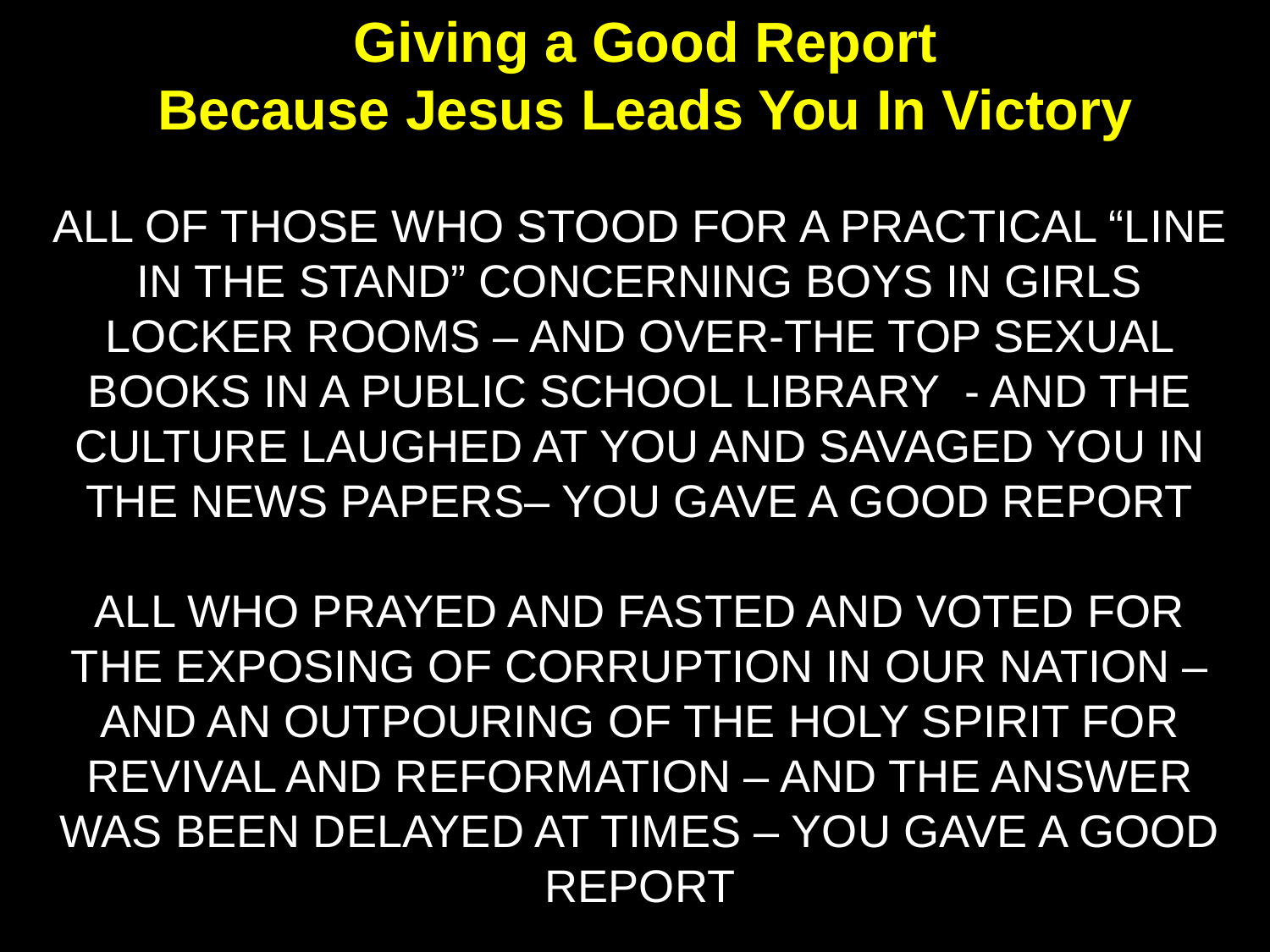

Giving a Good Report
Because Jesus Leads You In Victory
ALL OF THOSE WHO STOOD FOR A PRACTICAL “LINE IN THE STAND” CONCERNING BOYS IN GIRLS LOCKER ROOMS – AND OVER-THE TOP SEXUAL BOOKS IN A PUBLIC SCHOOL LIBRARY  - AND THE CULTURE LAUGHED AT YOU AND SAVAGED YOU IN THE NEWS PAPERS– YOU GAVE A GOOD REPORT

ALL WHO PRAYED AND FASTED AND VOTED FOR THE EXPOSING OF CORRUPTION IN OUR NATION – AND AN OUTPOURING OF THE HOLY SPIRIT FOR REVIVAL AND REFORMATION – AND THE ANSWER WAS BEEN DELAYED AT TIMES – YOU GAVE A GOOD REPORT